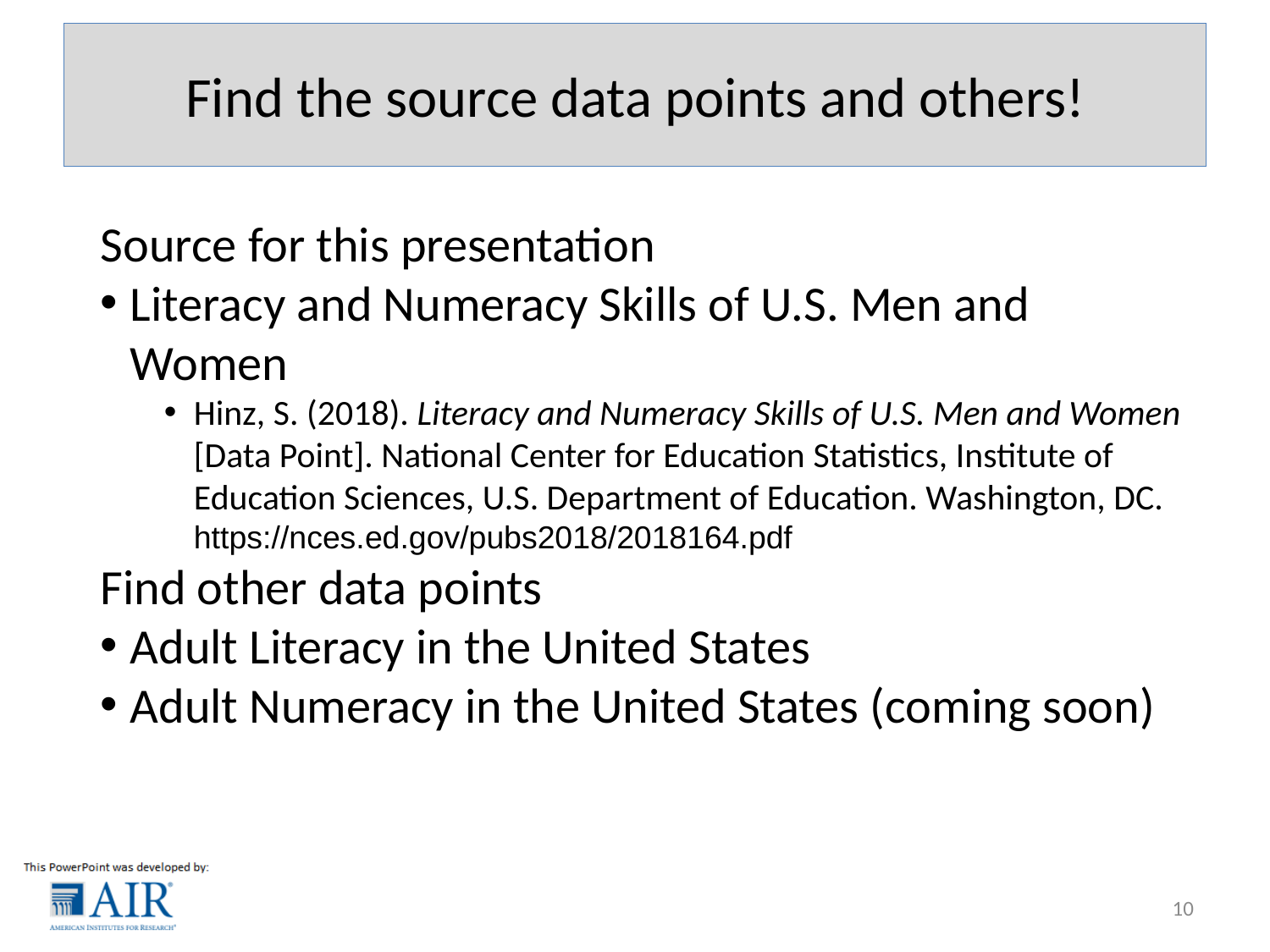

# Find the source data points and others!
Source for this presentation
Literacy and Numeracy Skills of U.S. Men and Women
Hinz, S. (2018). Literacy and Numeracy Skills of U.S. Men and Women [Data Point]. National Center for Education Statistics, Institute of Education Sciences, U.S. Department of Education. Washington, DC. https://nces.ed.gov/pubs2018/2018164.pdf
Find other data points
Adult Literacy in the United States
Adult Numeracy in the United States (coming soon)

10